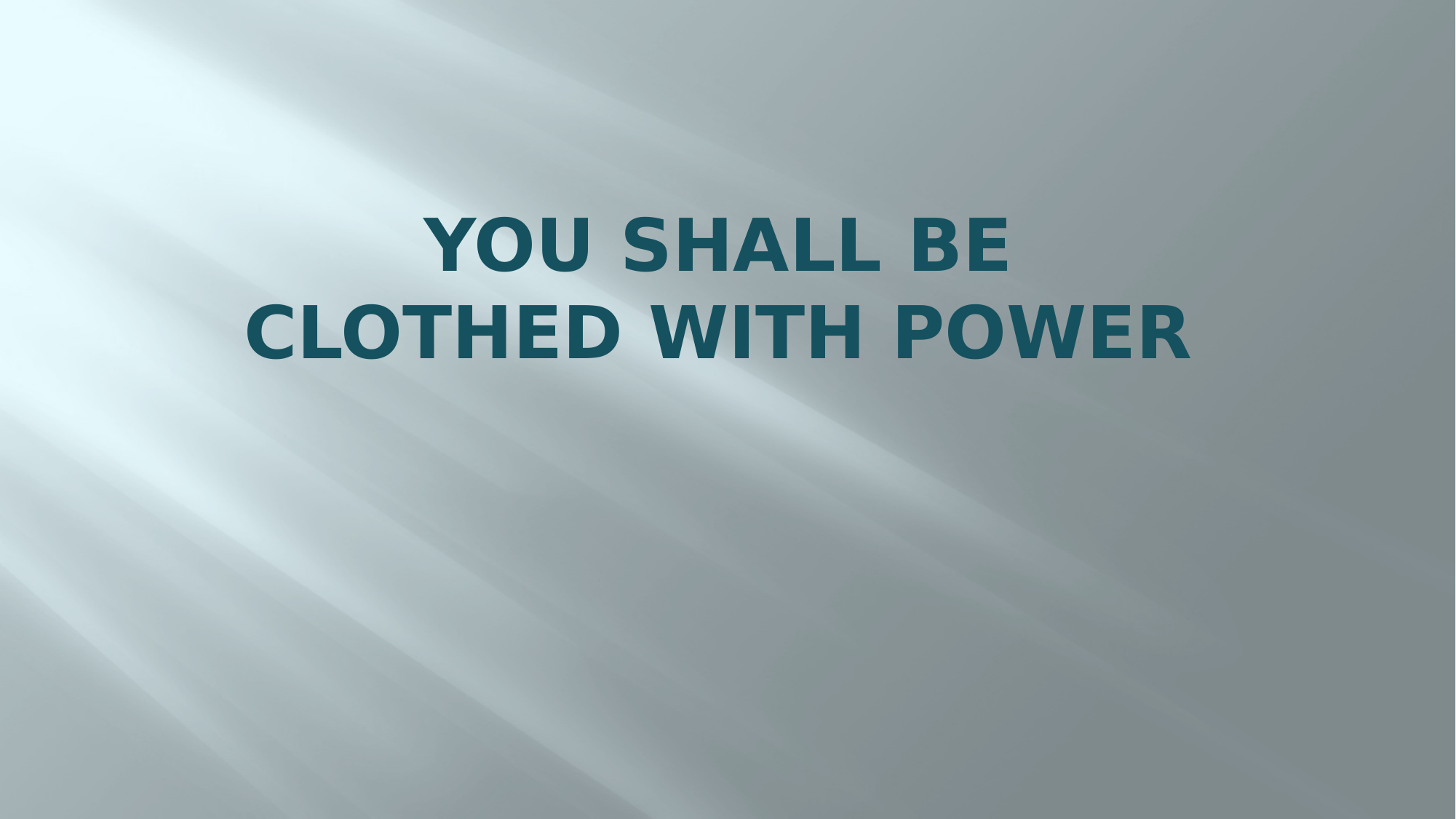

# YOU SHALL BE CLOTHED WITH POWER